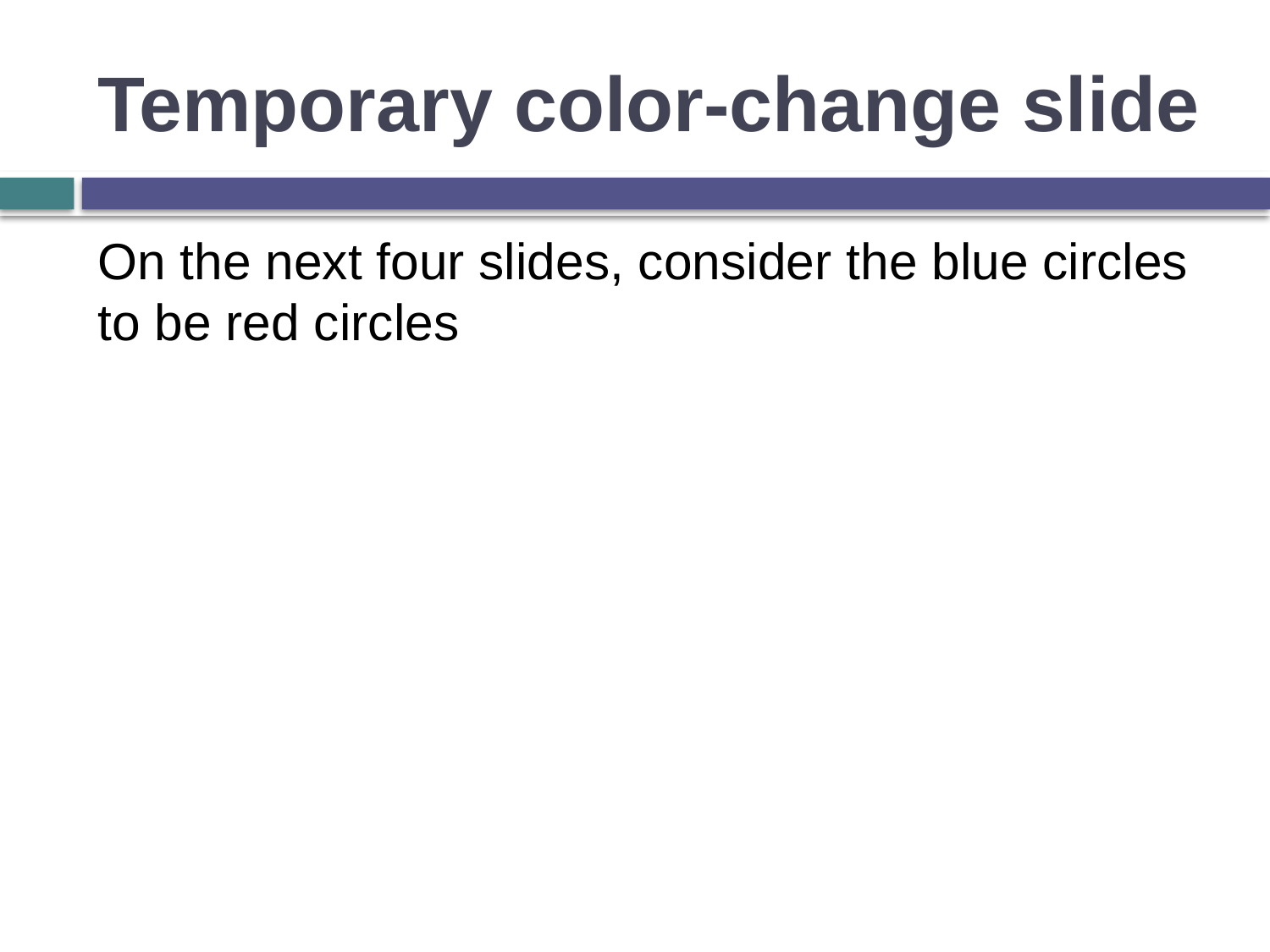

# Temporary color-change slide
On the next four slides, consider the blue circles to be red circles